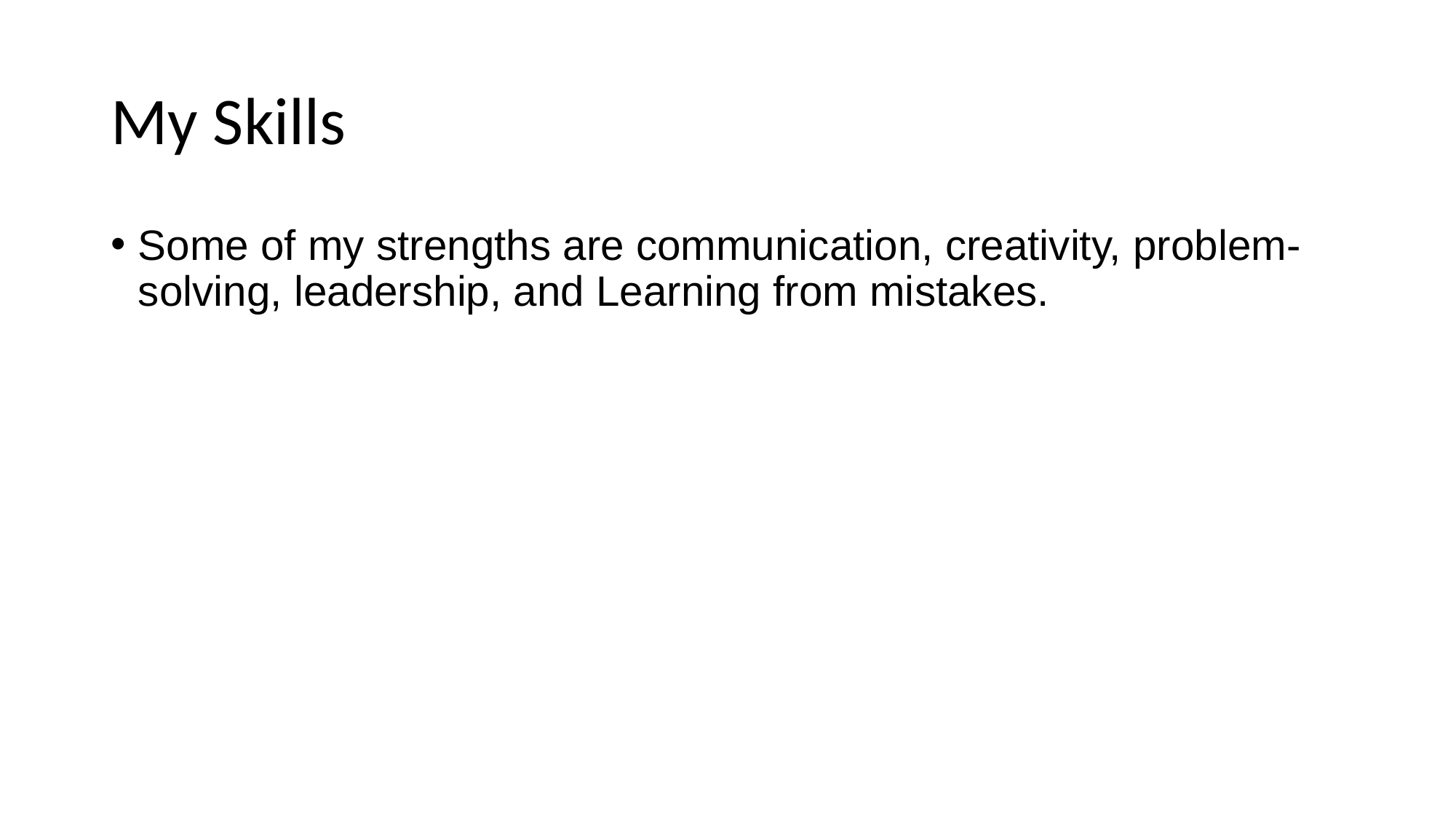

# My Skills
Some of my strengths are communication, creativity, problem-solving, leadership, and Learning from mistakes.